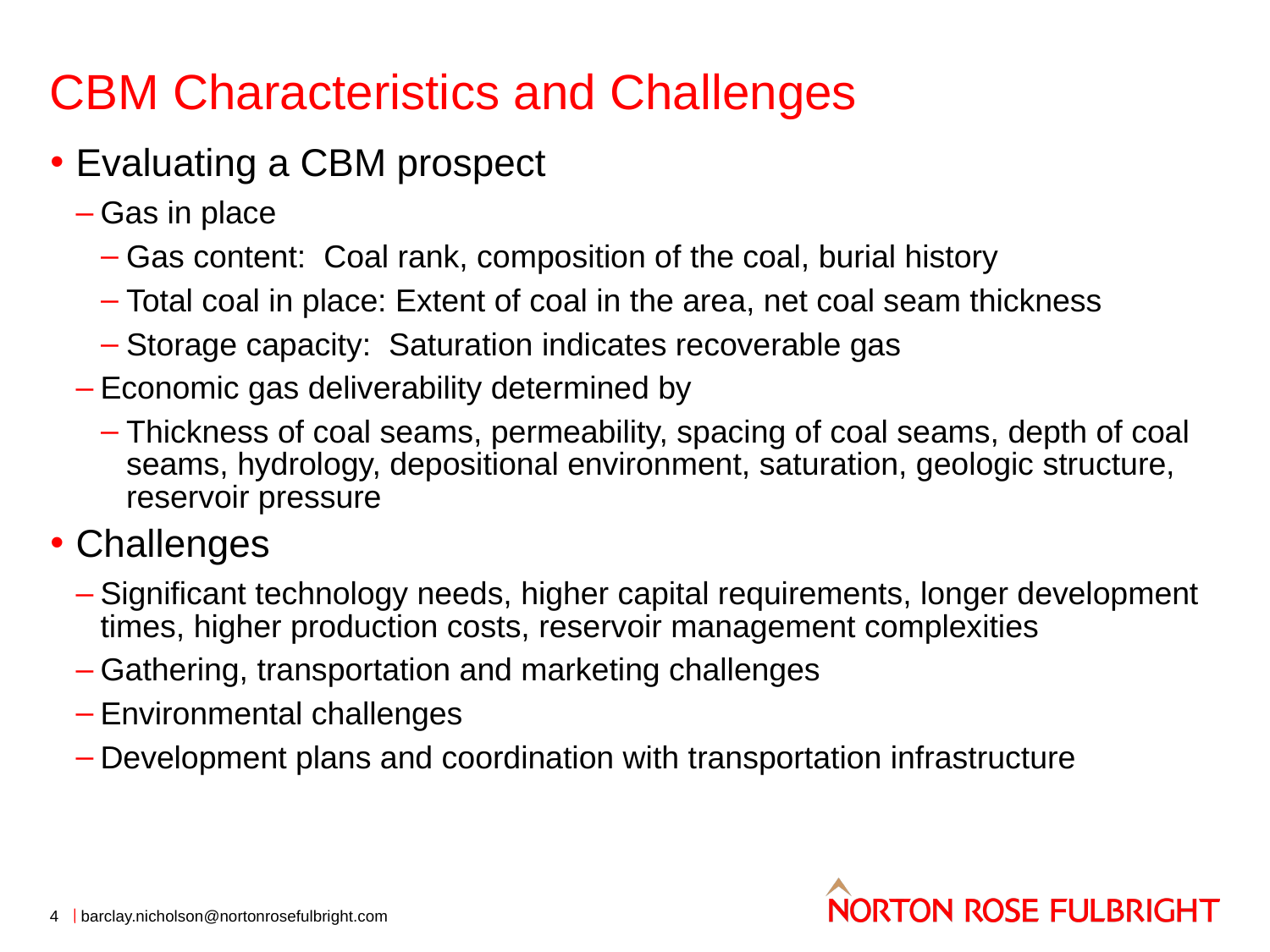

# CBM Characteristics and Challenges
Evaluating a CBM prospect
Gas in place
Gas content:  Coal rank, composition of the coal, burial history
Total coal in place: Extent of coal in the area, net coal seam thickness
Storage capacity:  Saturation indicates recoverable gas
Economic gas deliverability determined by
Thickness of coal seams, permeability, spacing of coal seams, depth of coal seams, hydrology, depositional environment, saturation, geologic structure, reservoir pressure
Challenges
Significant technology needs, higher capital requirements, longer development times, higher production costs, reservoir management complexities
Gathering, transportation and marketing challenges
Environmental challenges
Development plans and coordination with transportation infrastructure

4
barclay.nicholson@nortonrosefulbright.com